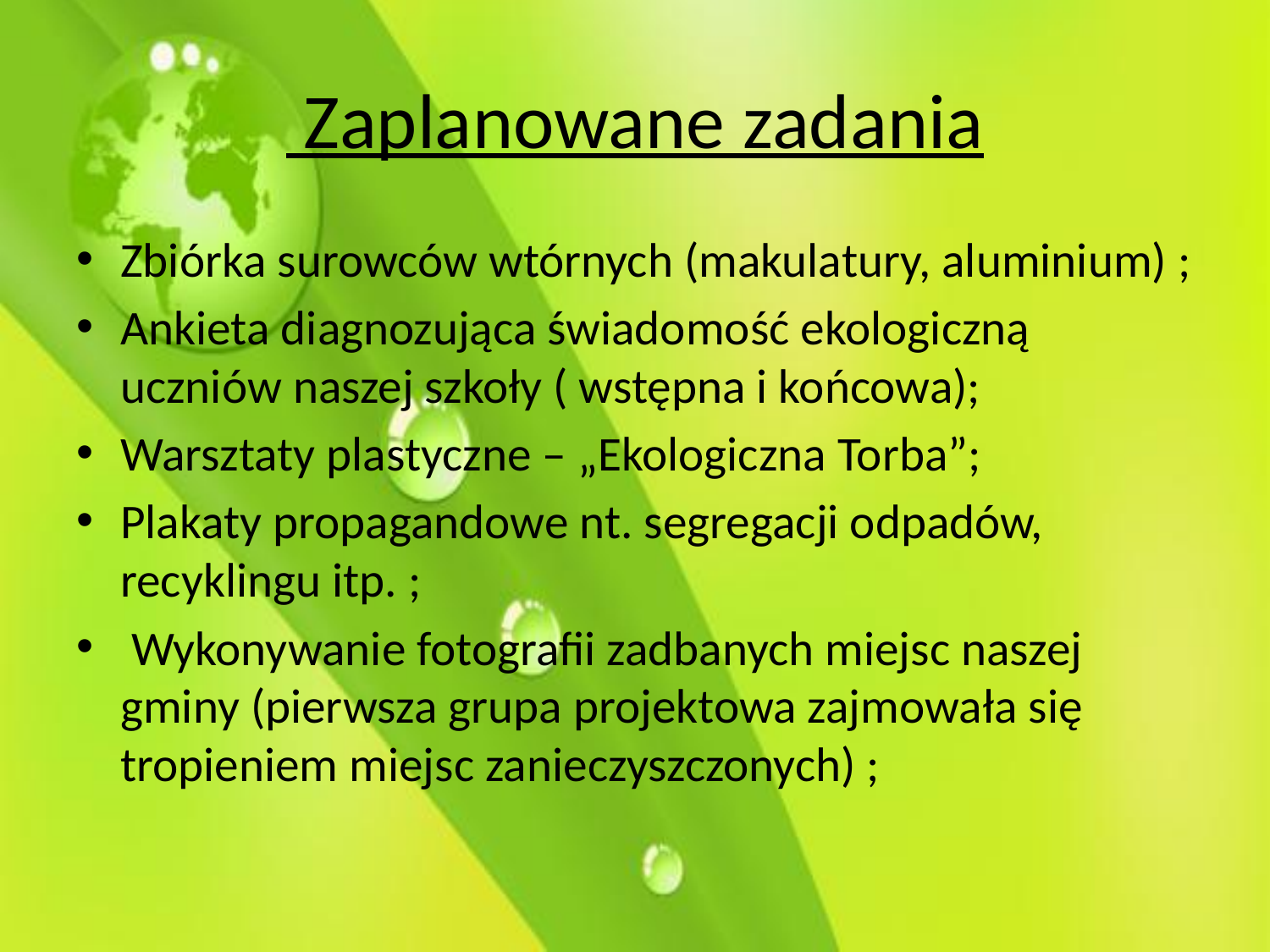

# Zaplanowane zadania
Zbiórka surowców wtórnych (makulatury, aluminium) ;
Ankieta diagnozująca świadomość ekologiczną uczniów naszej szkoły ( wstępna i końcowa);
Warsztaty plastyczne – „Ekologiczna Torba”;
Plakaty propagandowe nt. segregacji odpadów, recyklingu itp. ;
 Wykonywanie fotografii zadbanych miejsc naszej gminy (pierwsza grupa projektowa zajmowała się tropieniem miejsc zanieczyszczonych) ;